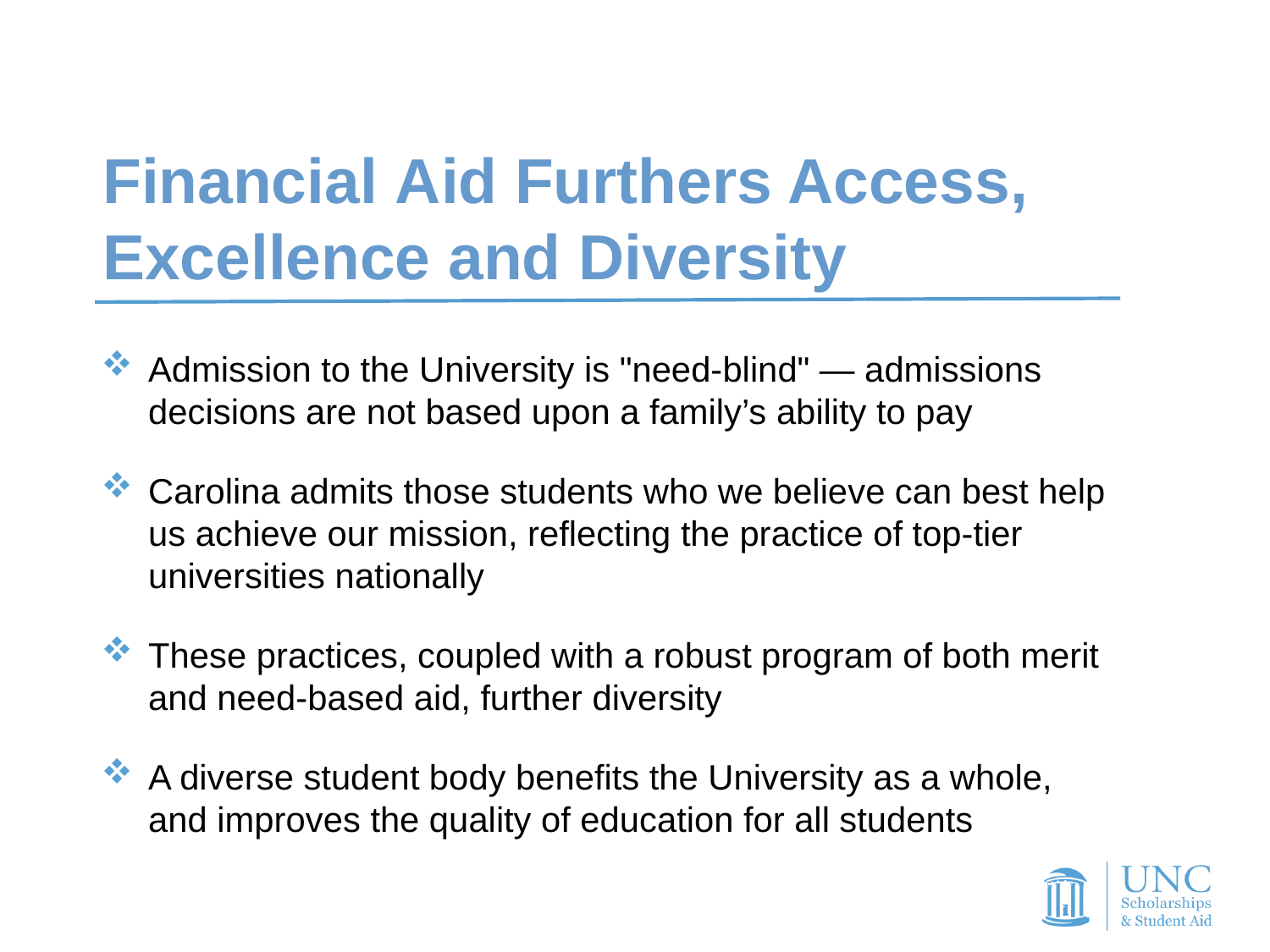

Financial Aid Furthers Access, Excellence and Diversity

Admission to the University is "need-blind" — admissions decisions are not based upon a family’s ability to pay
Carolina admits those students who we believe can best help us achieve our mission, reflecting the practice of top-tier universities nationally
These practices, coupled with a robust program of both merit and need-based aid, further diversity
A diverse student body benefits the University as a whole, and improves the quality of education for all students